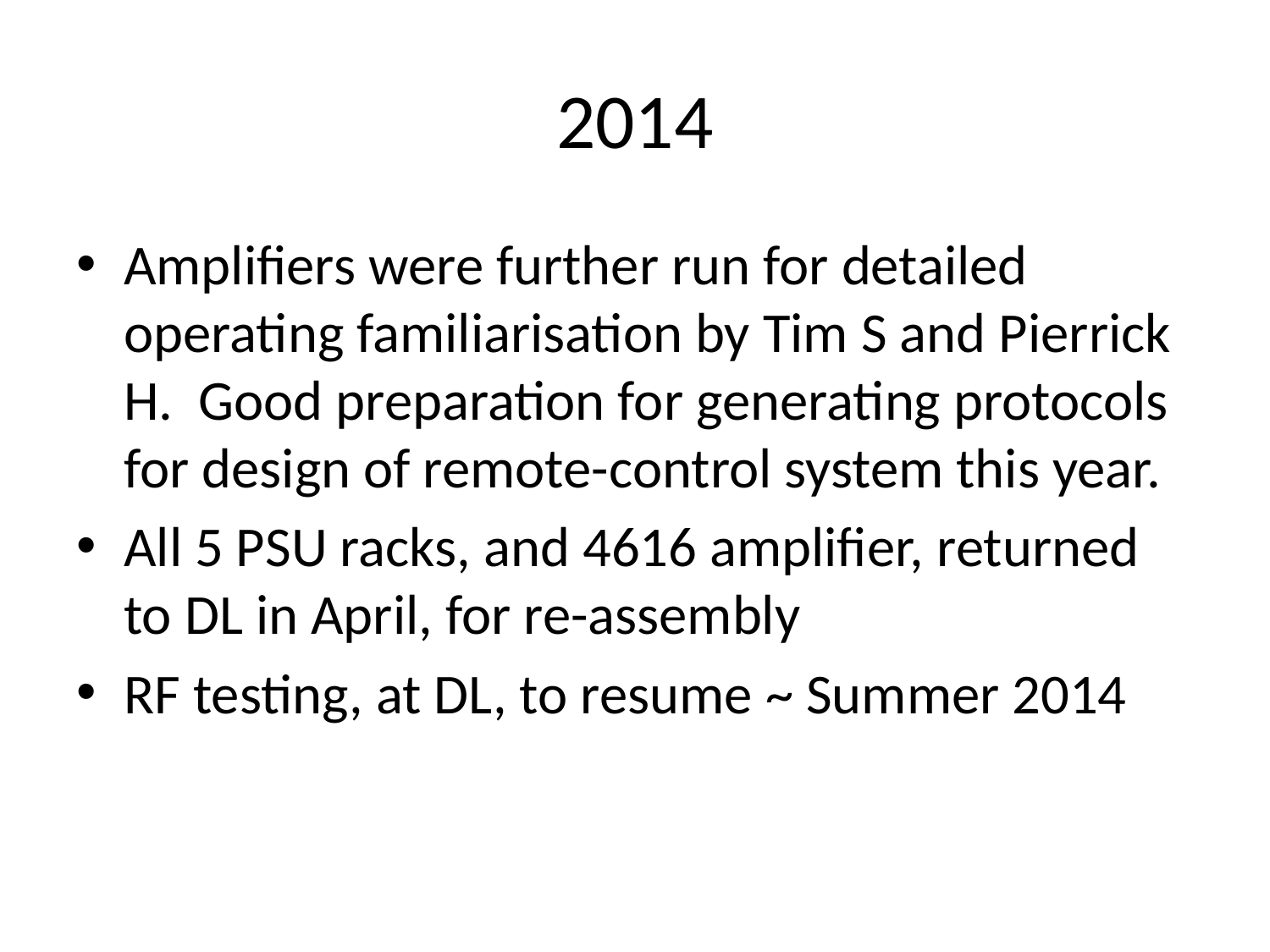

# 2014
Amplifiers were further run for detailed operating familiarisation by Tim S and Pierrick H.  Good preparation for generating protocols for design of remote-control system this year.
All 5 PSU racks, and 4616 amplifier, returned to DL in April, for re-assembly
RF testing, at DL, to resume ~ Summer 2014